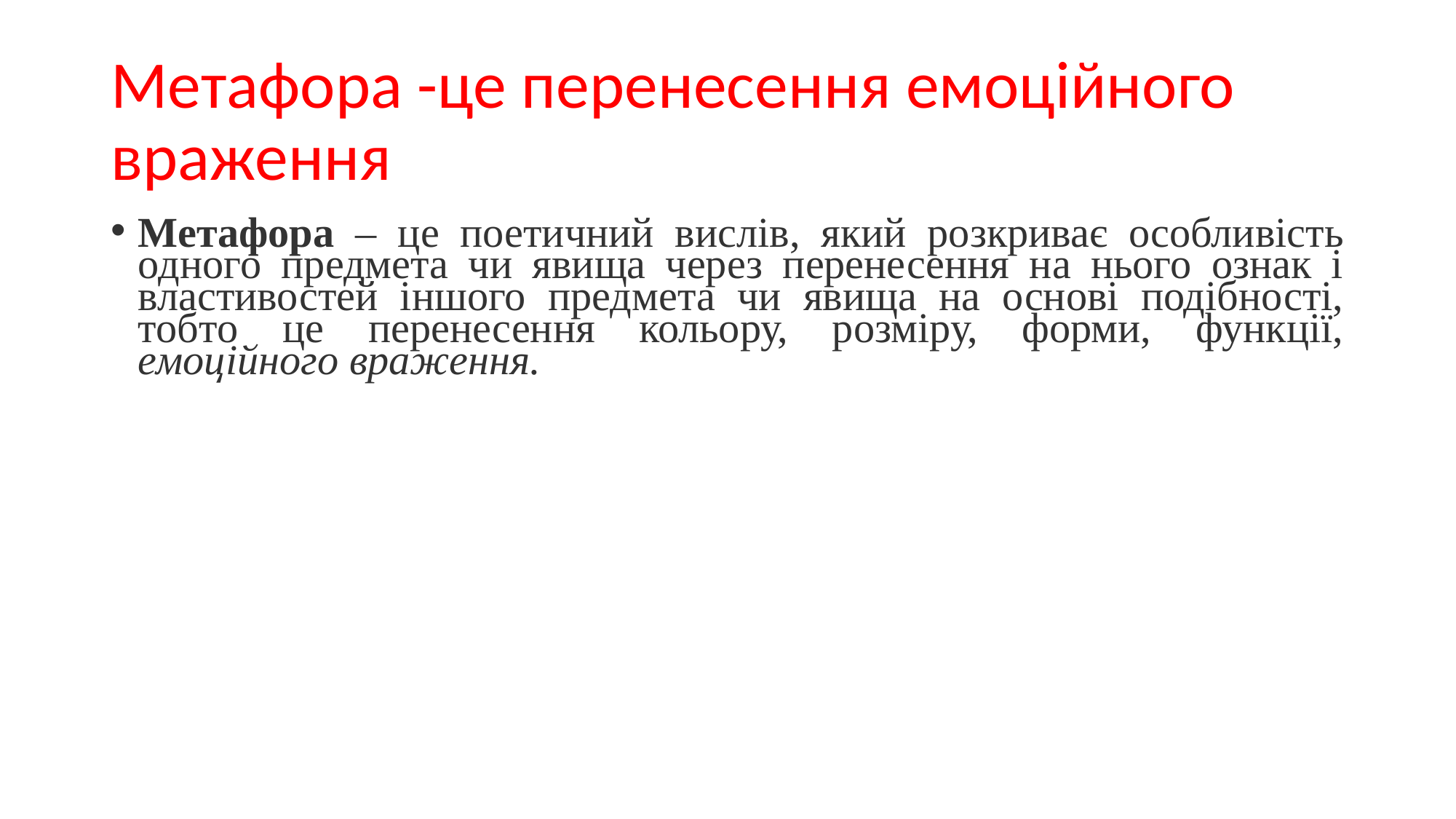

# Метафора -це перенесення емоційного враження
Метафора – це поетичний вислів, який розкриває особливість одного предмета чи явища через перенесення на нього ознак і властивостей іншого предмета чи явища на основі подібності, тобто це перенесення кольору, розміру, форми, функції, емоційного враження.